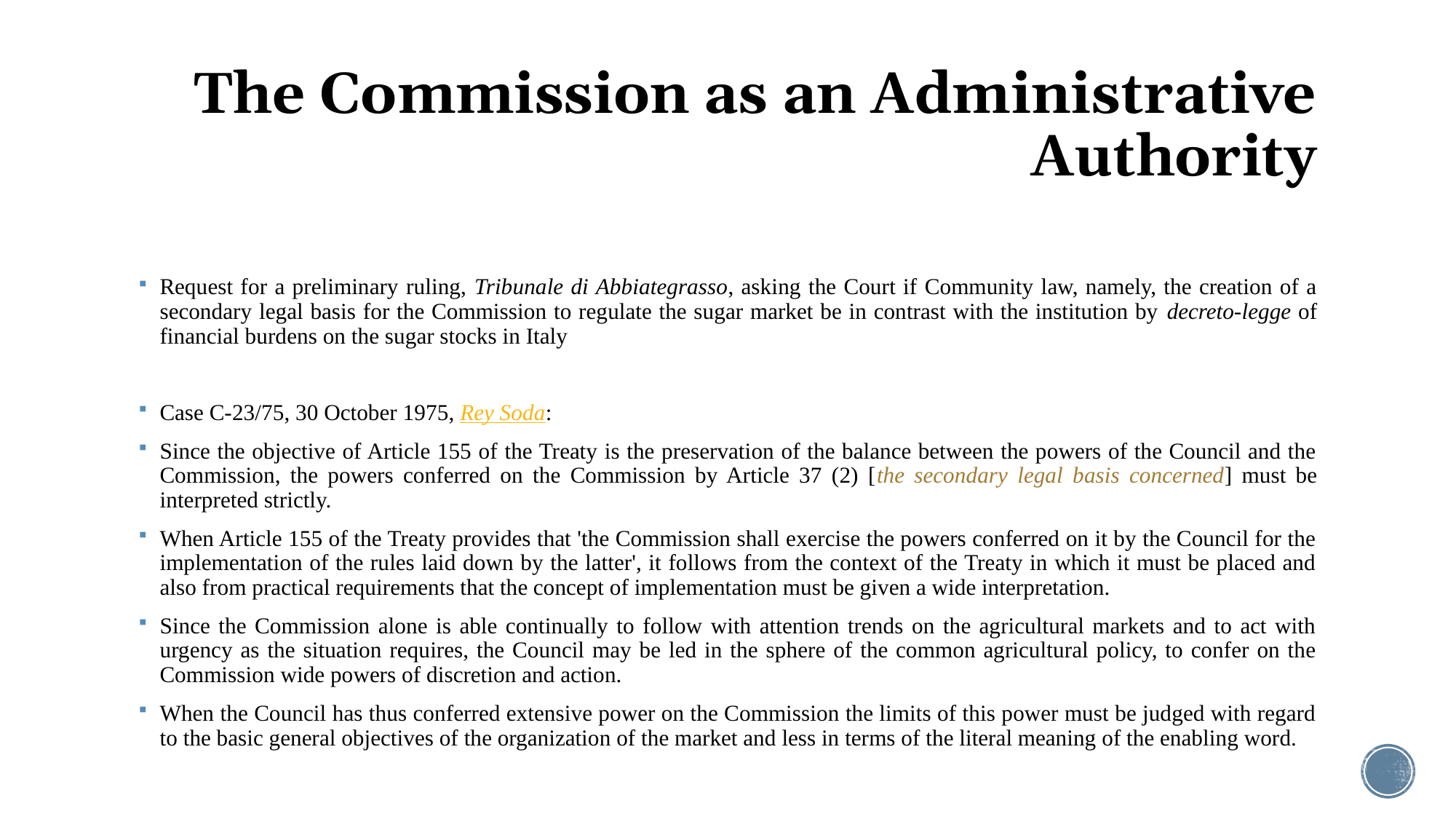

# The Commission as an Administrative Authority
Request for a preliminary ruling, Tribunale di Abbiategrasso, asking the Court if Community law, namely, the creation of a secondary legal basis for the Commission to regulate the sugar market be in contrast with the institution by decreto-legge of financial burdens on the sugar stocks in Italy

Case C-23/75, 30 October 1975, Rey Soda:
Since the objective of Article 155 of the Treaty is the preservation of the balance between the powers of the Council and the Commission, the powers conferred on the Commission by Article 37 (2) [the secondary legal basis concerned] must be interpreted strictly.
When Article 155 of the Treaty provides that 'the Commission shall exercise the powers conferred on it by the Council for the implementation of the rules laid down by the latter', it follows from the context of the Treaty in which it must be placed and also from practical requirements that the concept of implementation must be given a wide interpretation.
Since the Commission alone is able continually to follow with attention trends on the agricultural markets and to act with urgency as the situation requires, the Council may be led in the sphere of the common agricultural policy, to confer on the Commission wide powers of discretion and action.
When the Council has thus conferred extensive power on the Commission the limits of this power must be judged with regard to the basic general objectives of the organization of the market and less in terms of the literal meaning of the enabling word.